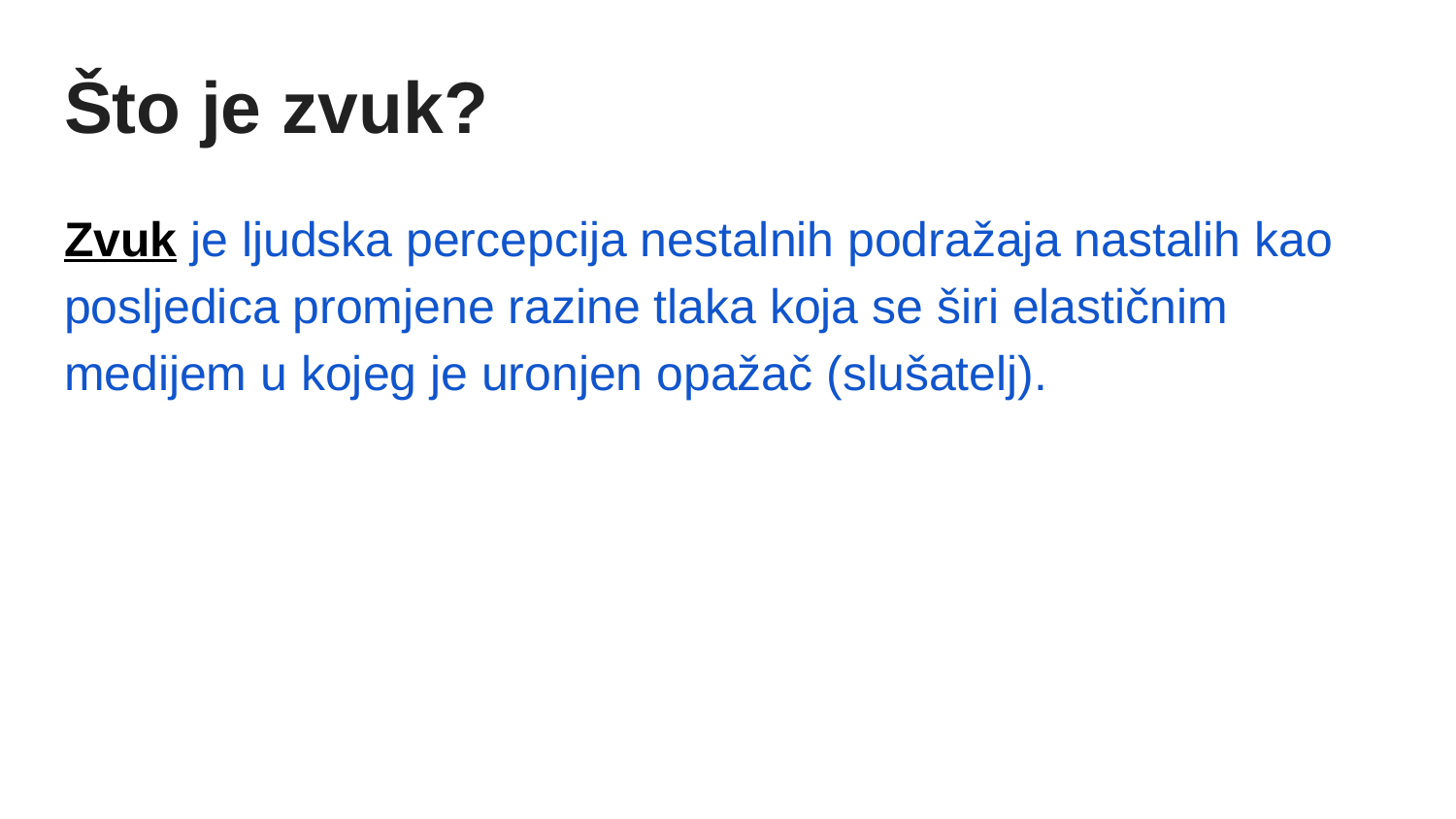

# Što je zvuk?
Zvuk je ljudska percepcija nestalnih podražaja nastalih kao posljedica promjene razine tlaka koja se širi elastičnim medijem u kojeg je uronjen opažač (slušatelj).